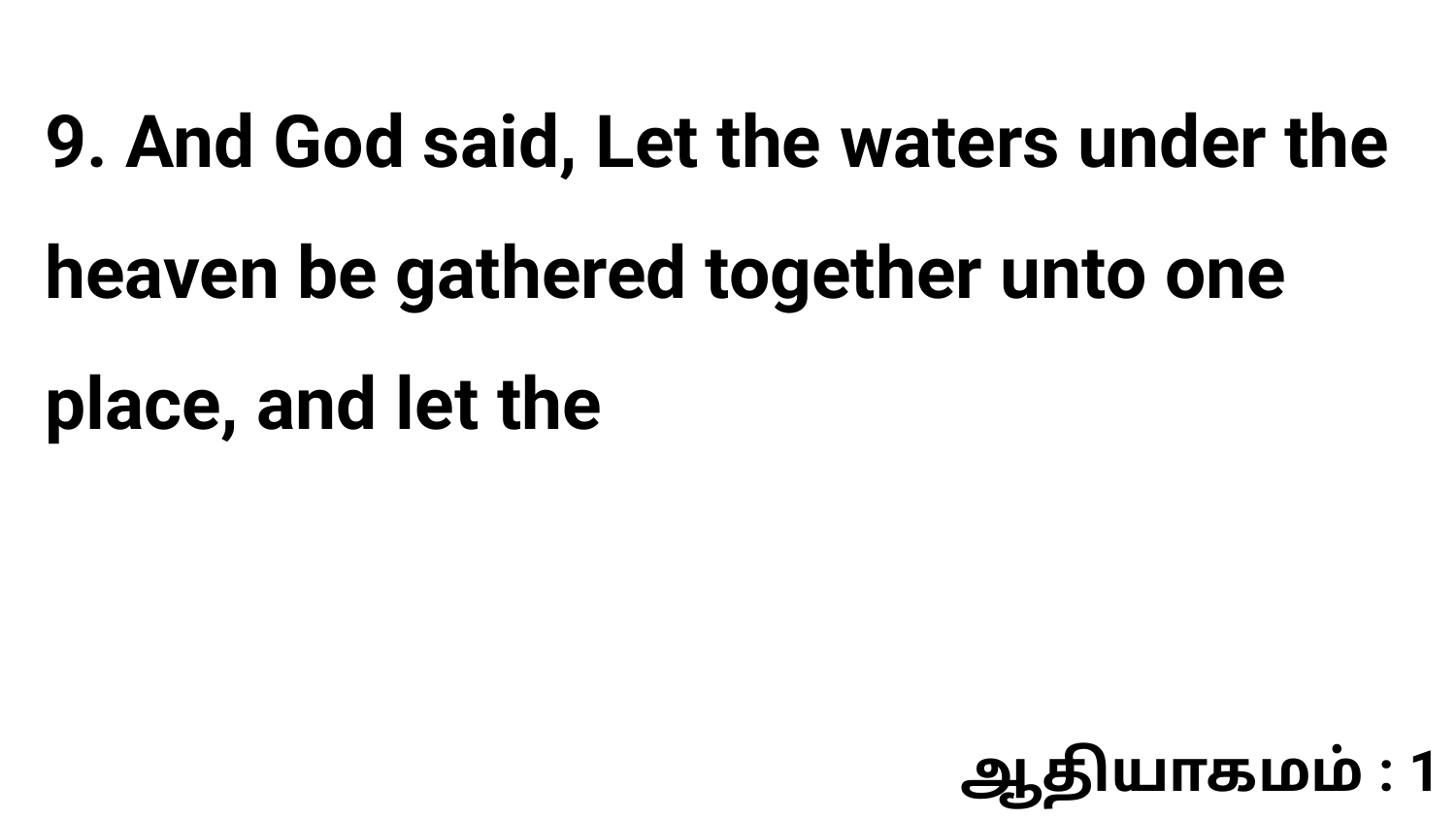

9. And God said, Let the waters under the heaven be gathered together unto one place, and let the
ஆதியாகமம் : 1